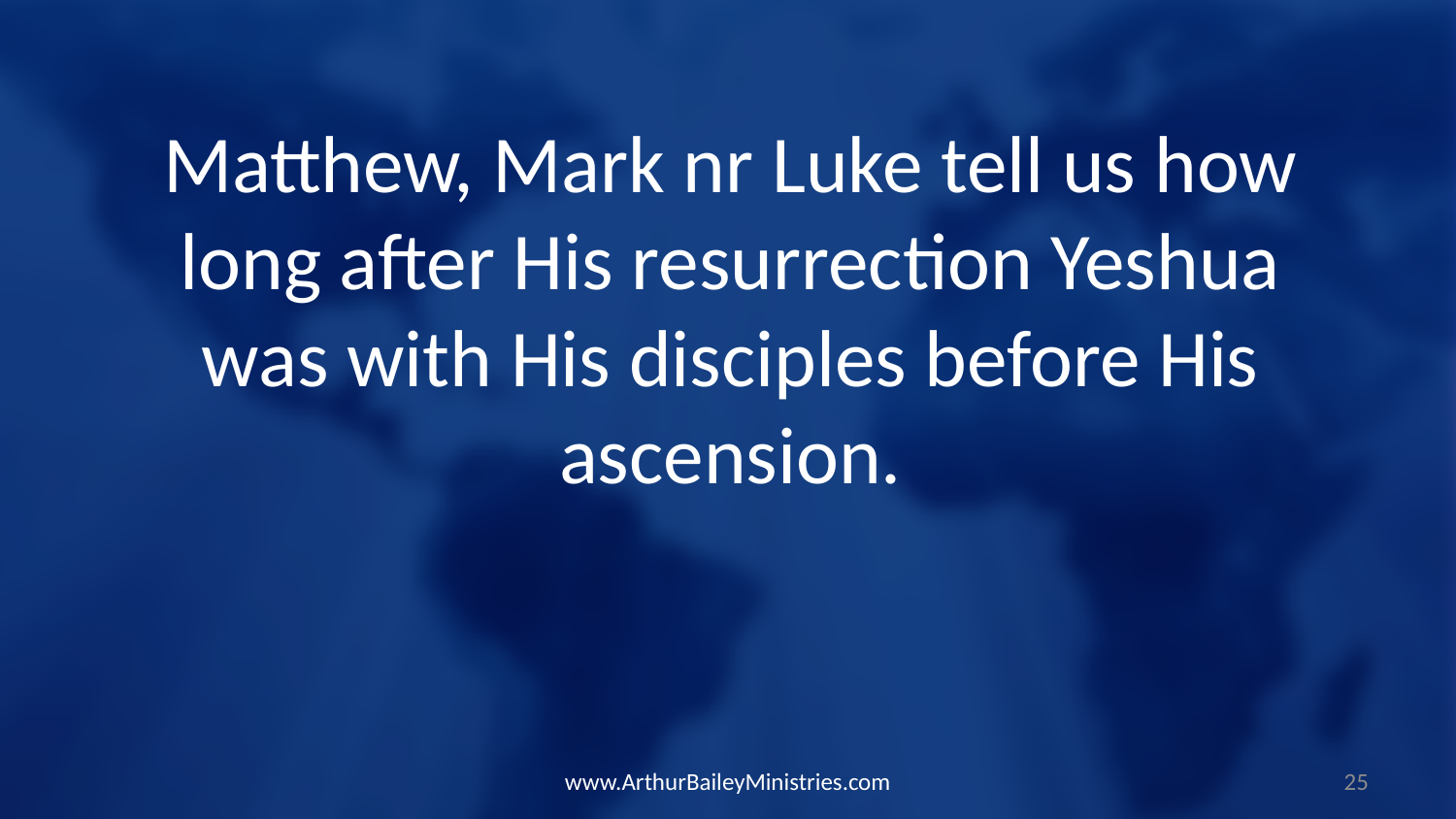

Matthew, Mark nr Luke tell us how long after His resurrection Yeshua was with His disciples before His ascension.

www.ArthurBaileyMinistries.com
25